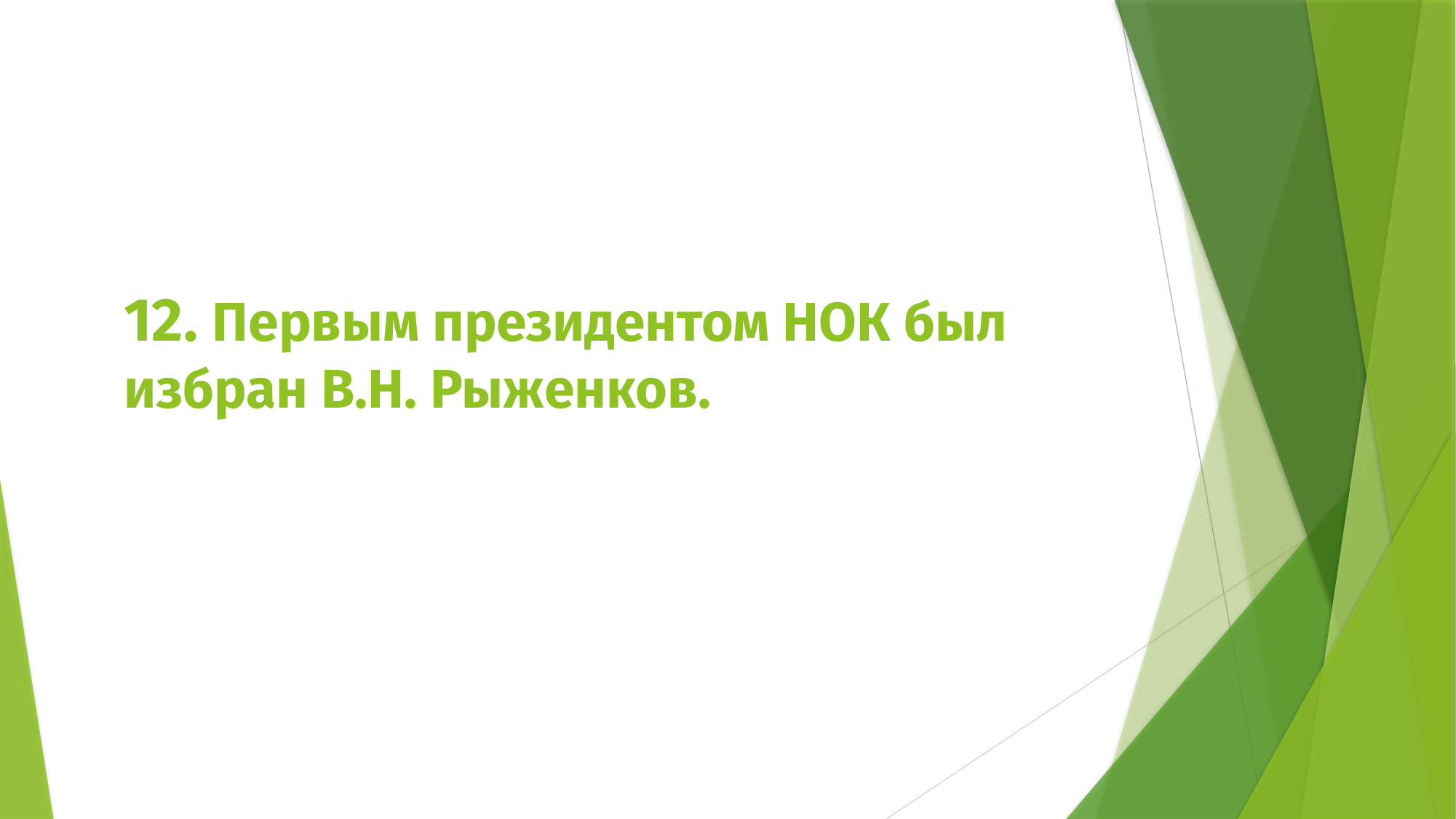

# 12. Первым президентом НОК был избран В.Н. Рыженков.